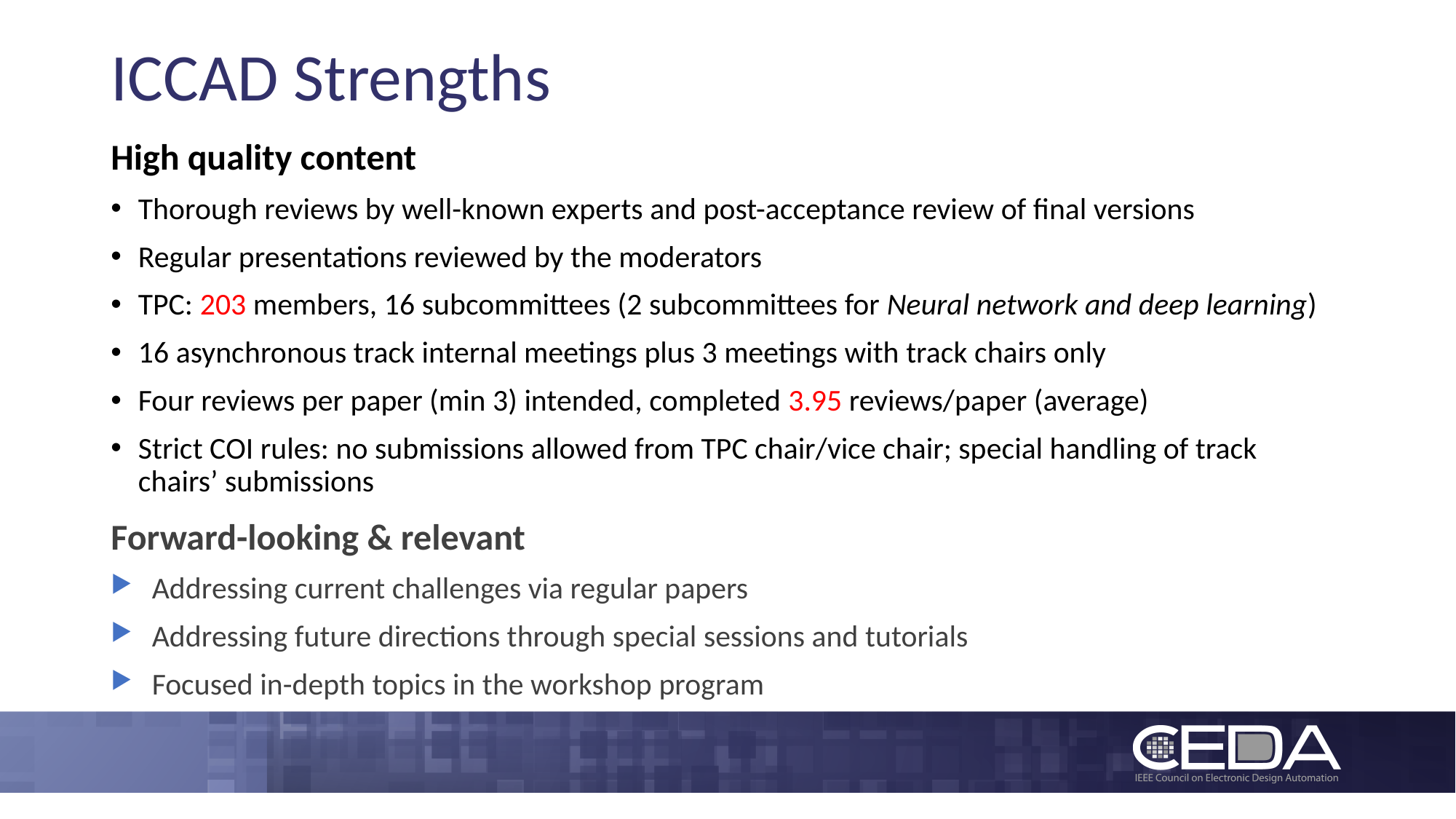

# ICCAD Strengths
High quality content
Thorough reviews by well-known experts and post-acceptance review of final versions
Regular presentations reviewed by the moderators
TPC: 203 members, 16 subcommittees (2 subcommittees for Neural network and deep learning)
16 asynchronous track internal meetings plus 3 meetings with track chairs only
Four reviews per paper (min 3) intended, completed 3.95 reviews/paper (average)
Strict COI rules: no submissions allowed from TPC chair/vice chair; special handling of track chairs’ submissions

Forward-looking & relevant
Addressing current challenges via regular papers
Addressing future directions through special sessions and tutorials
Focused in-depth topics in the workshop program